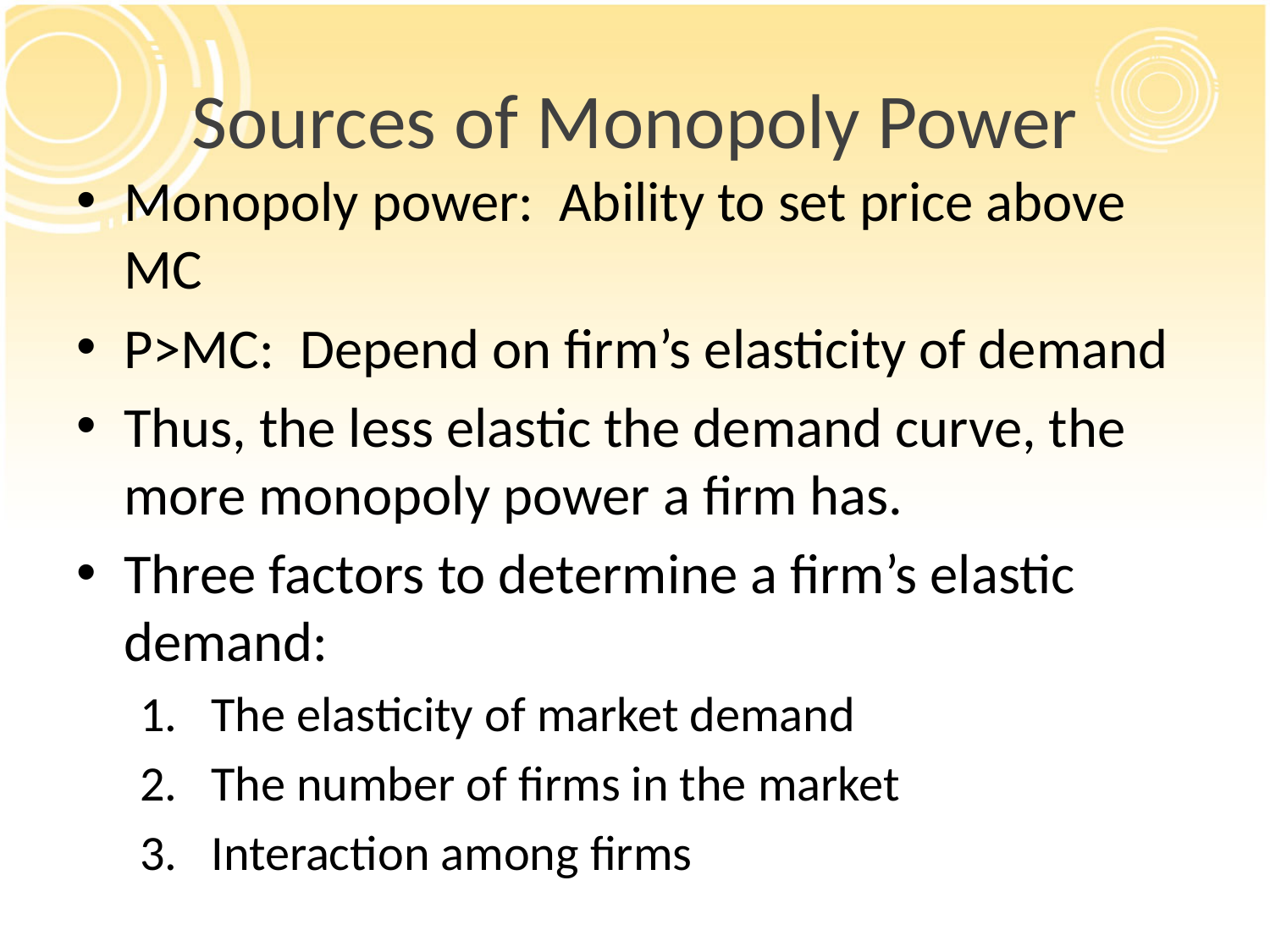

# Sources of Monopoly Power
Monopoly power:  Ability to set price above MC
P>MC:  Depend on firm’s elasticity of demand
Thus, the less elastic the demand curve, the more monopoly power a firm has.
Three factors to determine a firm’s elastic demand:
The elasticity of market demand
The number of firms in the market
Interaction among firms